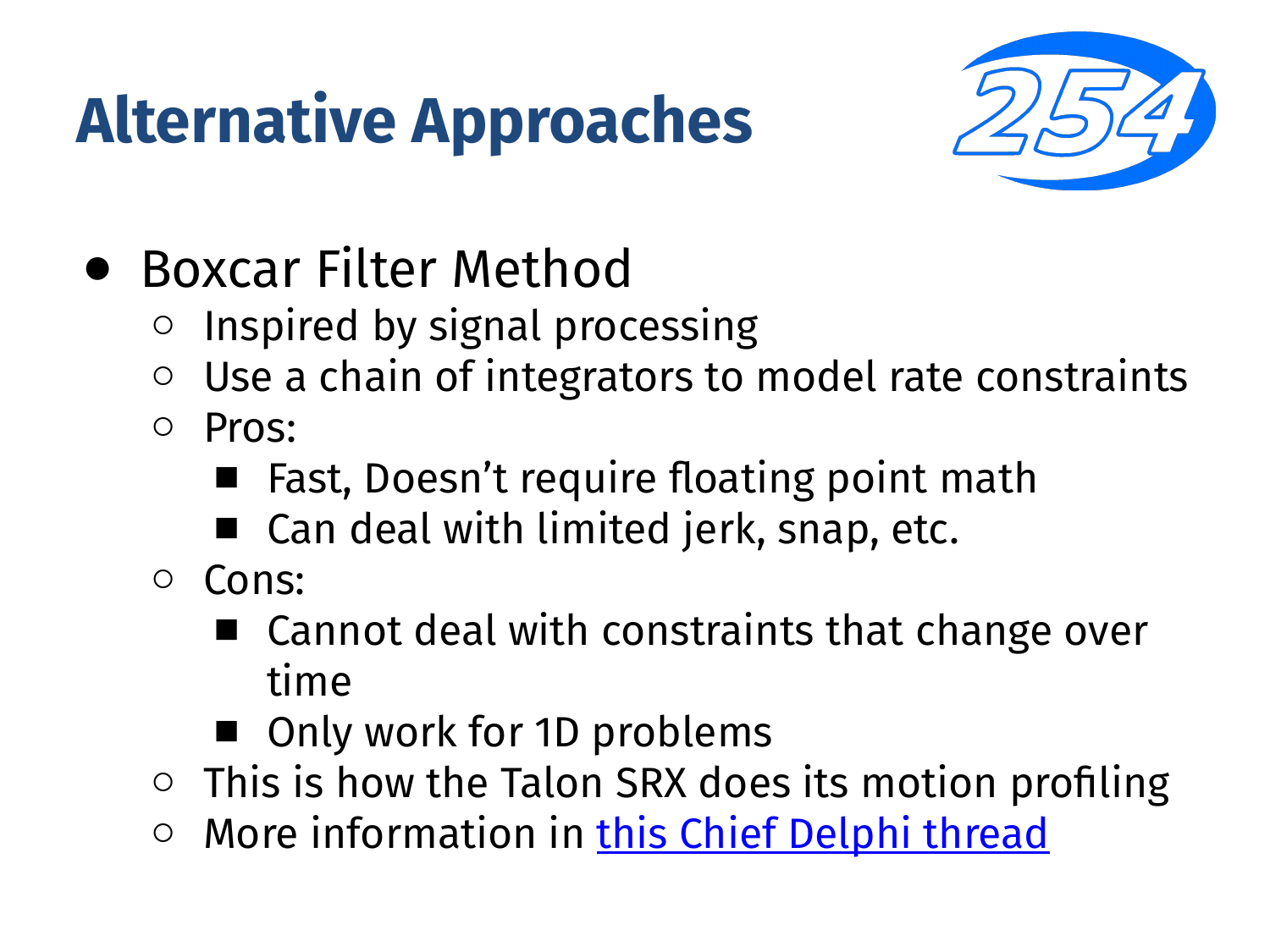

# Alternative Approaches
Boxcar Filter Method
Inspired by signal processing
Use a chain of integrators to model rate constraints
Pros:
Fast, Doesn’t require floating point math
Can deal with limited jerk, snap, etc.
Cons:
Cannot deal with constraints that change over time
Only work for 1D problems
This is how the Talon SRX does its motion profiling
More information in this Chief Delphi thread